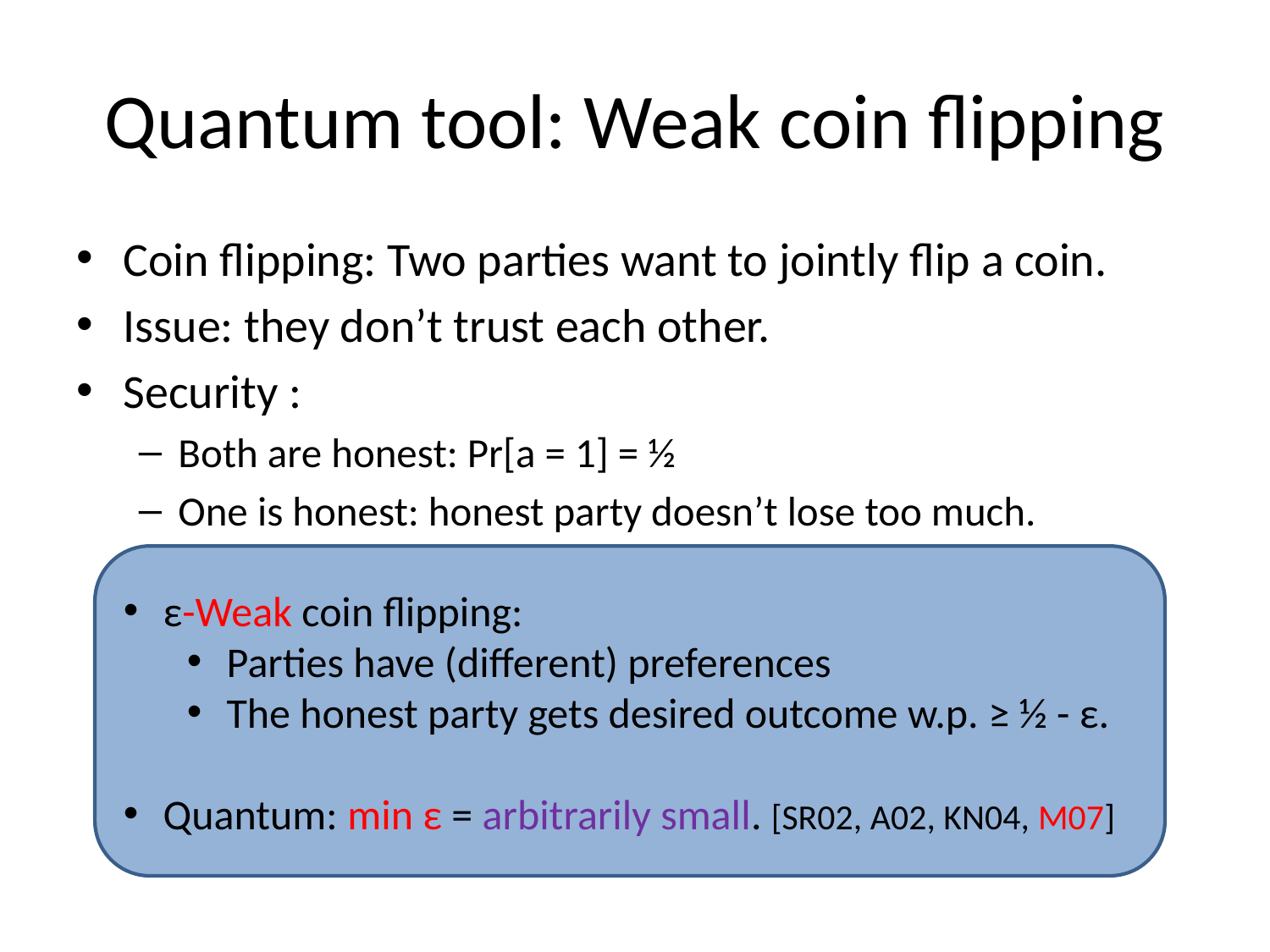

# Quantum tool: Weak coin flipping
Coin flipping: Two parties want to jointly flip a coin.
Issue: they don’t trust each other.
Security :
Both are honest: Pr[a = 1] = ½
One is honest: honest party doesn’t lose too much.
ε-Weak coin flipping:
Parties have (different) preferences
The honest party gets desired outcome w.p. ≥ ½ - ε.

Quantum: min ε = arbitrarily small. [SR02, A02, KN04, M07]